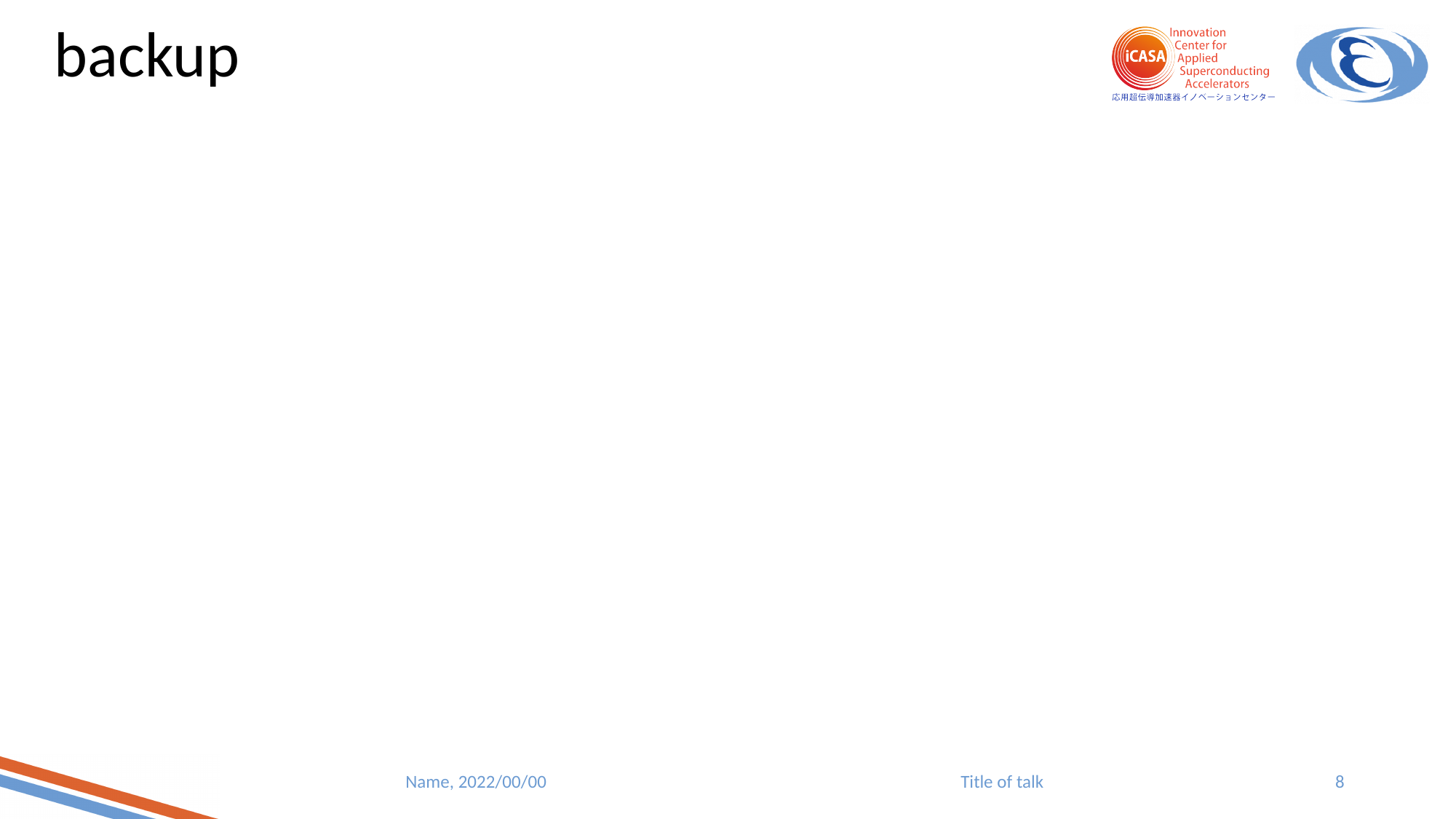

backup
Name, 2022/00/00
Title of talk
8